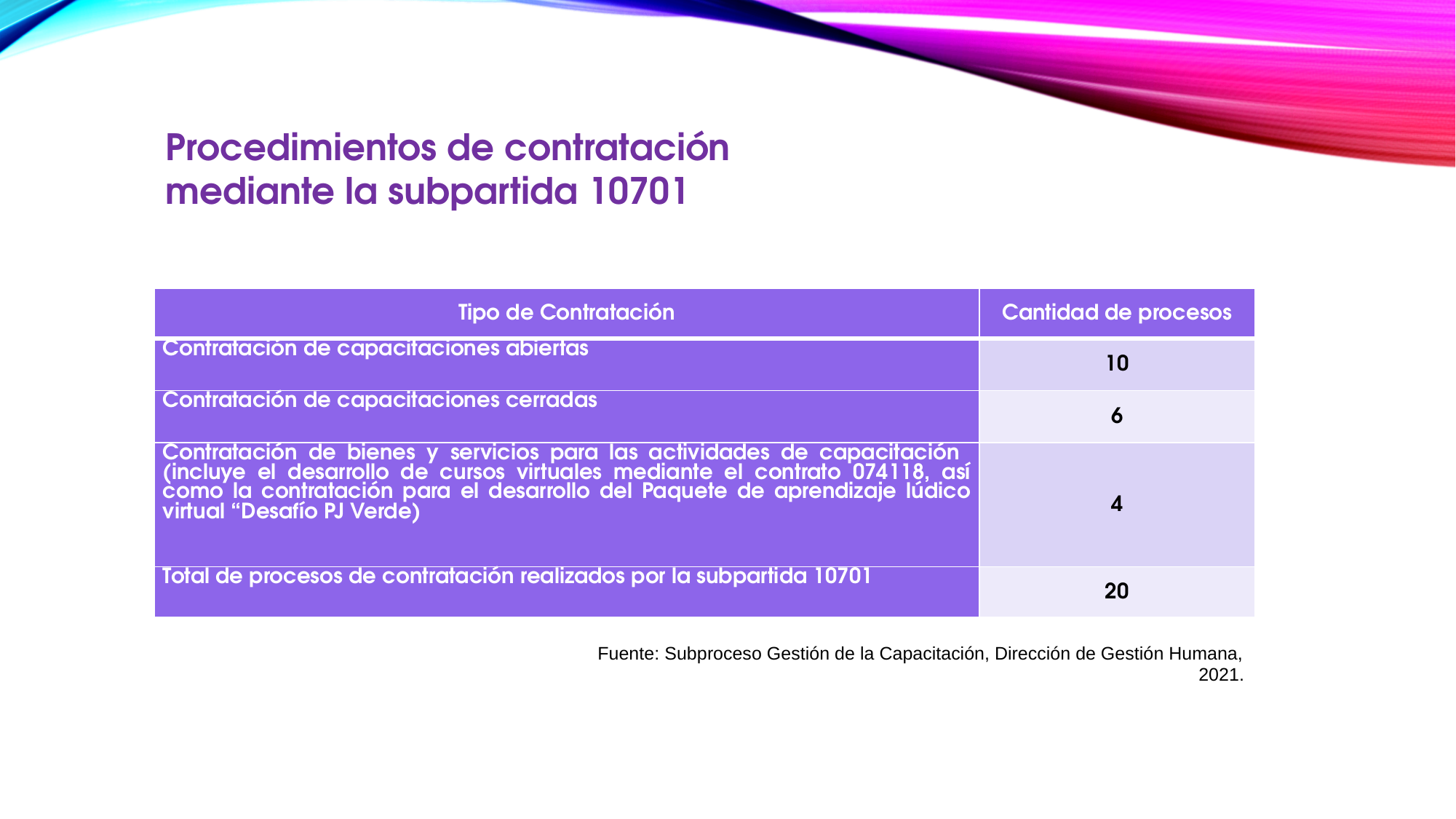

Procedimientos de contratación mediante la subpartida 10701
| Tipo de Contratación | Cantidad de procesos |
| --- | --- |
| Contratación de capacitaciones abiertas | 10 |
| Contratación de capacitaciones cerradas | 6 |
| Contratación de bienes y servicios para las actividades de capacitación (incluye el desarrollo de cursos virtuales mediante el contrato 074118, así como la contratación para el desarrollo del Paquete de aprendizaje lúdico virtual “Desafío PJ Verde) | 4 |
| Total de procesos de contratación realizados por la subpartida 10701 | 20 |
Fuente: Subproceso Gestión de la Capacitación, Dirección de Gestión Humana, 2021.